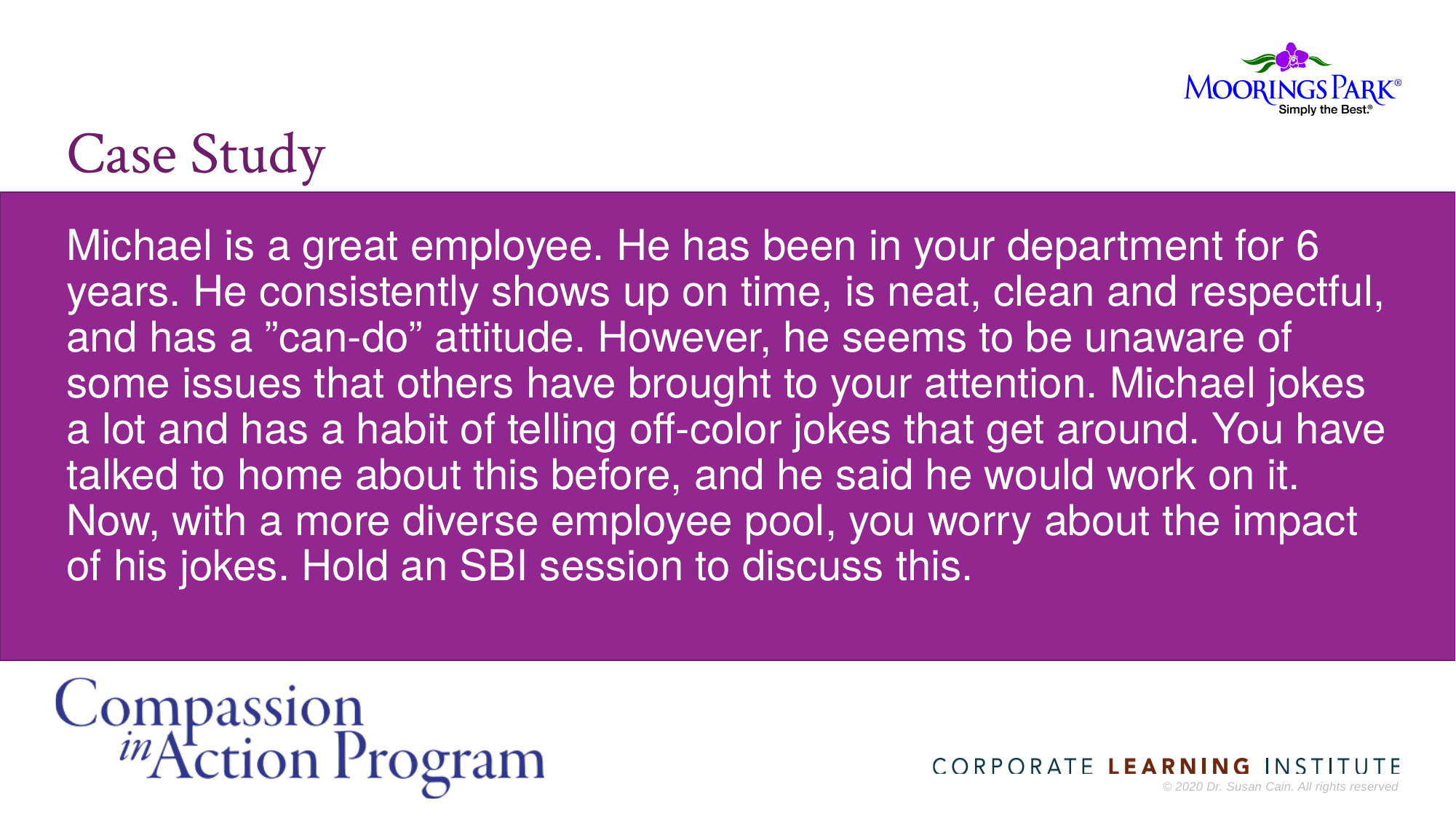

# Case Study
Michael is a great employee. He has been in your department for 6 years. He consistently shows up on time, is neat, clean and respectful, and has a ”can-do” attitude. However, he seems to be unaware of some issues that others have brought to your attention. Michael jokes a lot and has a habit of telling off-color jokes that get around. You have talked to home about this before, and he said he would work on it. Now, with a more diverse employee pool, you worry about the impact of his jokes. Hold an SBI session to discuss this.